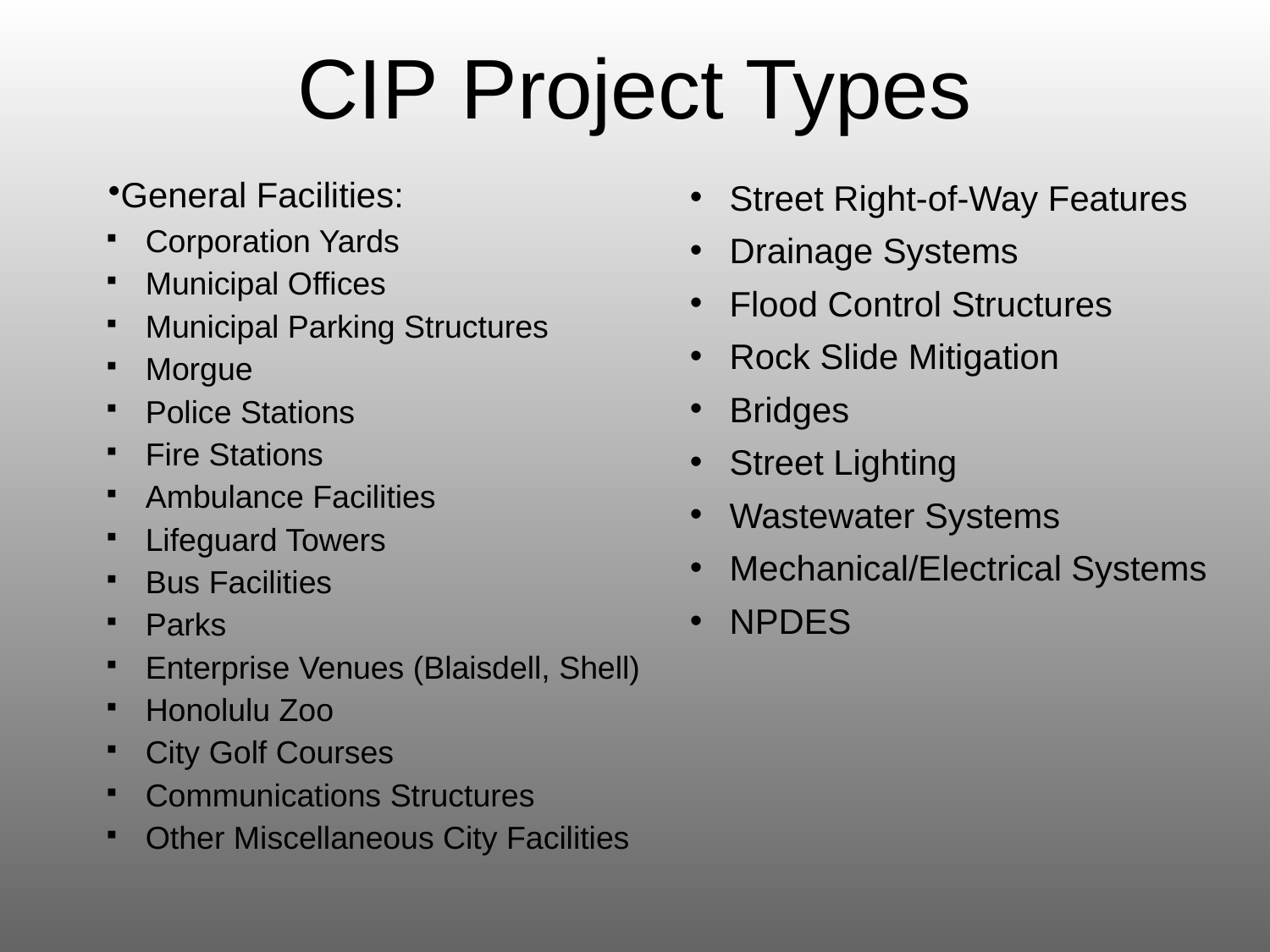

CIP Project Types
| General Facilities: Corporation Yards Municipal Offices Municipal Parking Structures Morgue Police Stations Fire Stations Ambulance Facilities Lifeguard Towers Bus Facilities Parks Enterprise Venues (Blaisdell, Shell) Honolulu Zoo City Golf Courses Communications Structures Other Miscellaneous City Facilities |
| --- |
Street Right-of-Way Features
Drainage Systems
Flood Control Structures
Rock Slide Mitigation
Bridges
Street Lighting
Wastewater Systems
Mechanical/Electrical Systems
NPDES